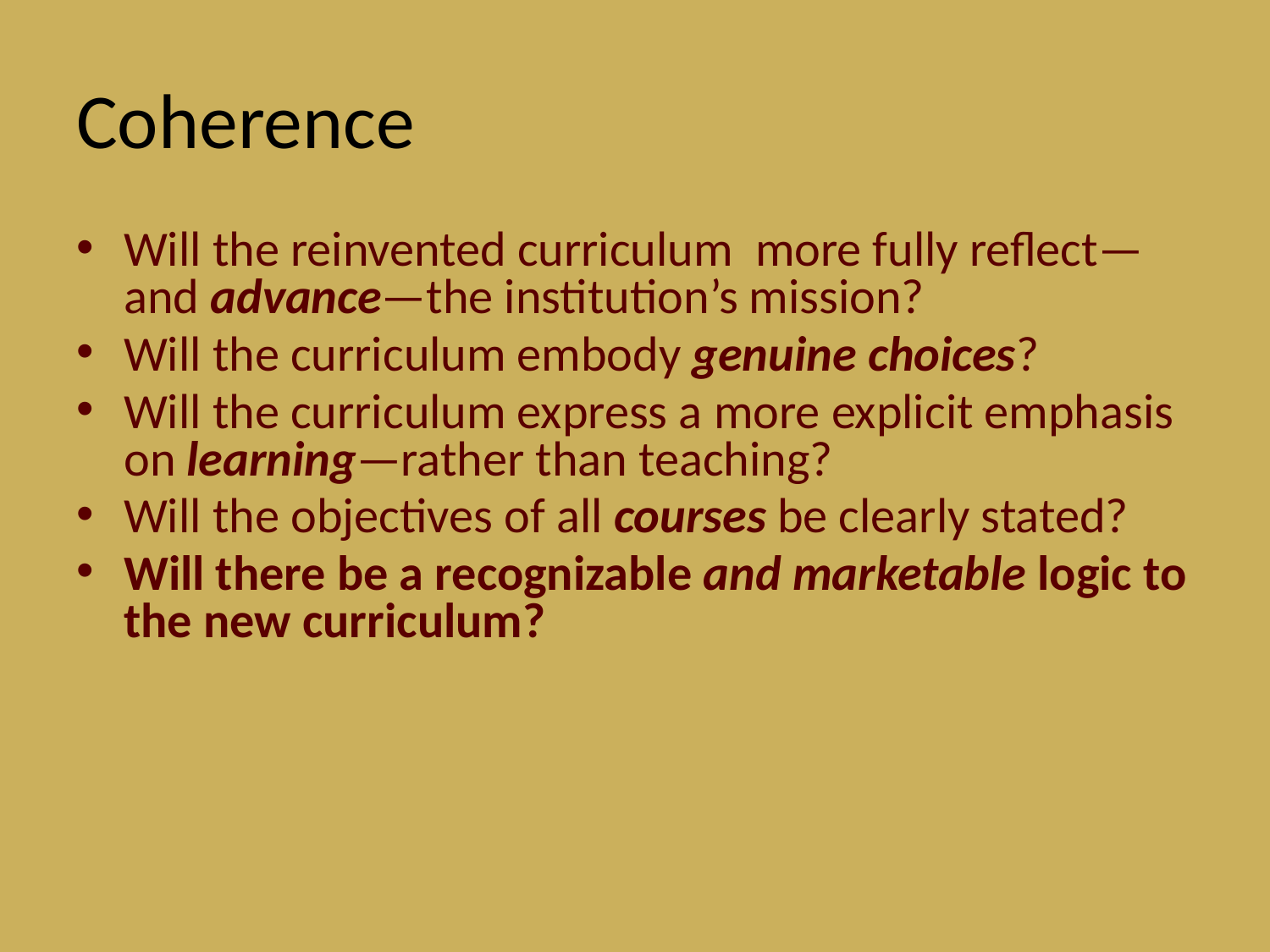

# Coherence
Will the reinvented curriculum  more fully reflect—and advance—the institution’s mission?
Will the curriculum embody genuine choices?
Will the curriculum express a more explicit emphasis on learning—rather than teaching?
Will the objectives of all courses be clearly stated?
Will there be a recognizable and marketable logic to the new curriculum?